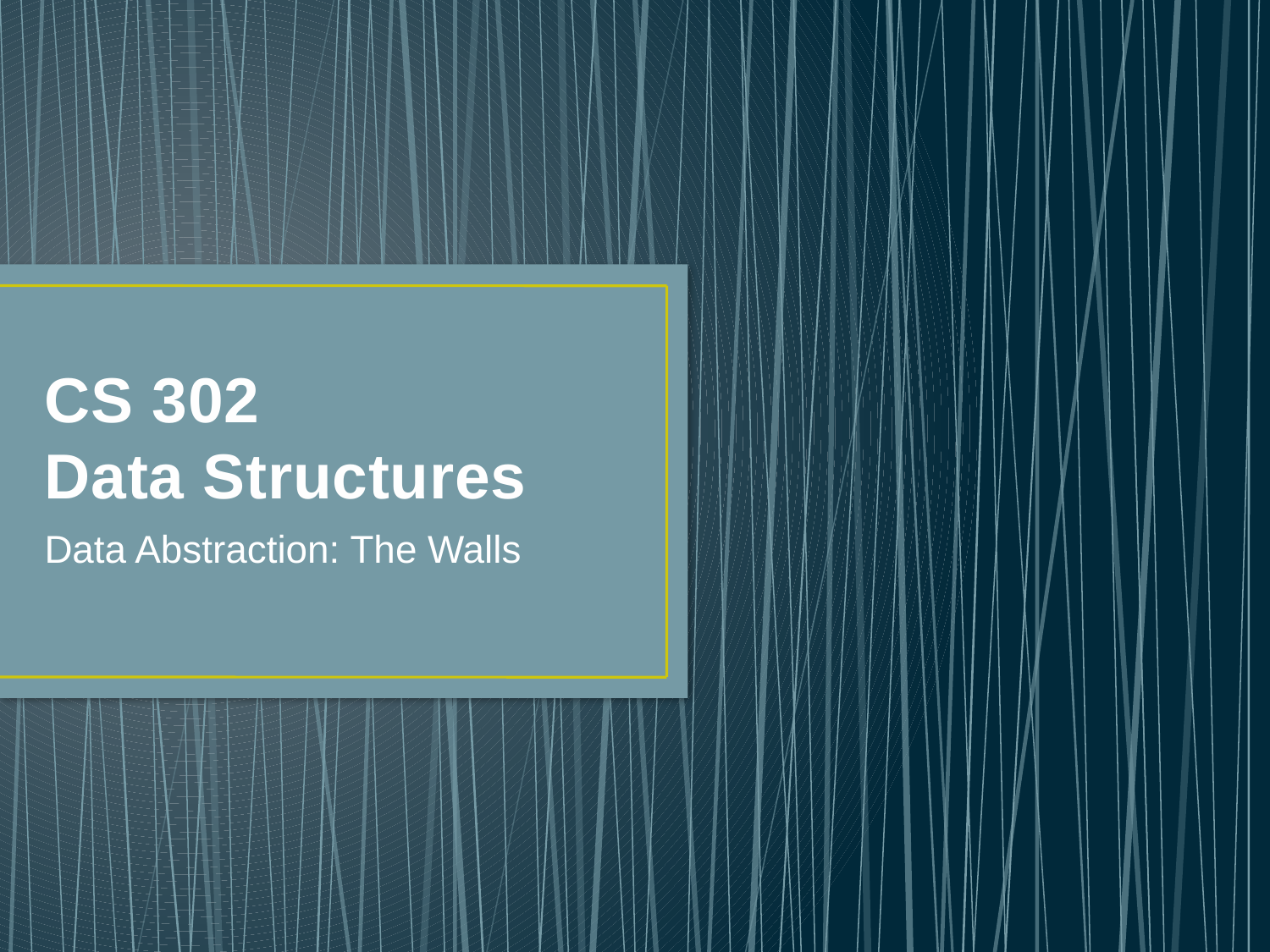

# CS 302 Data Structures
Data Abstraction: The Walls